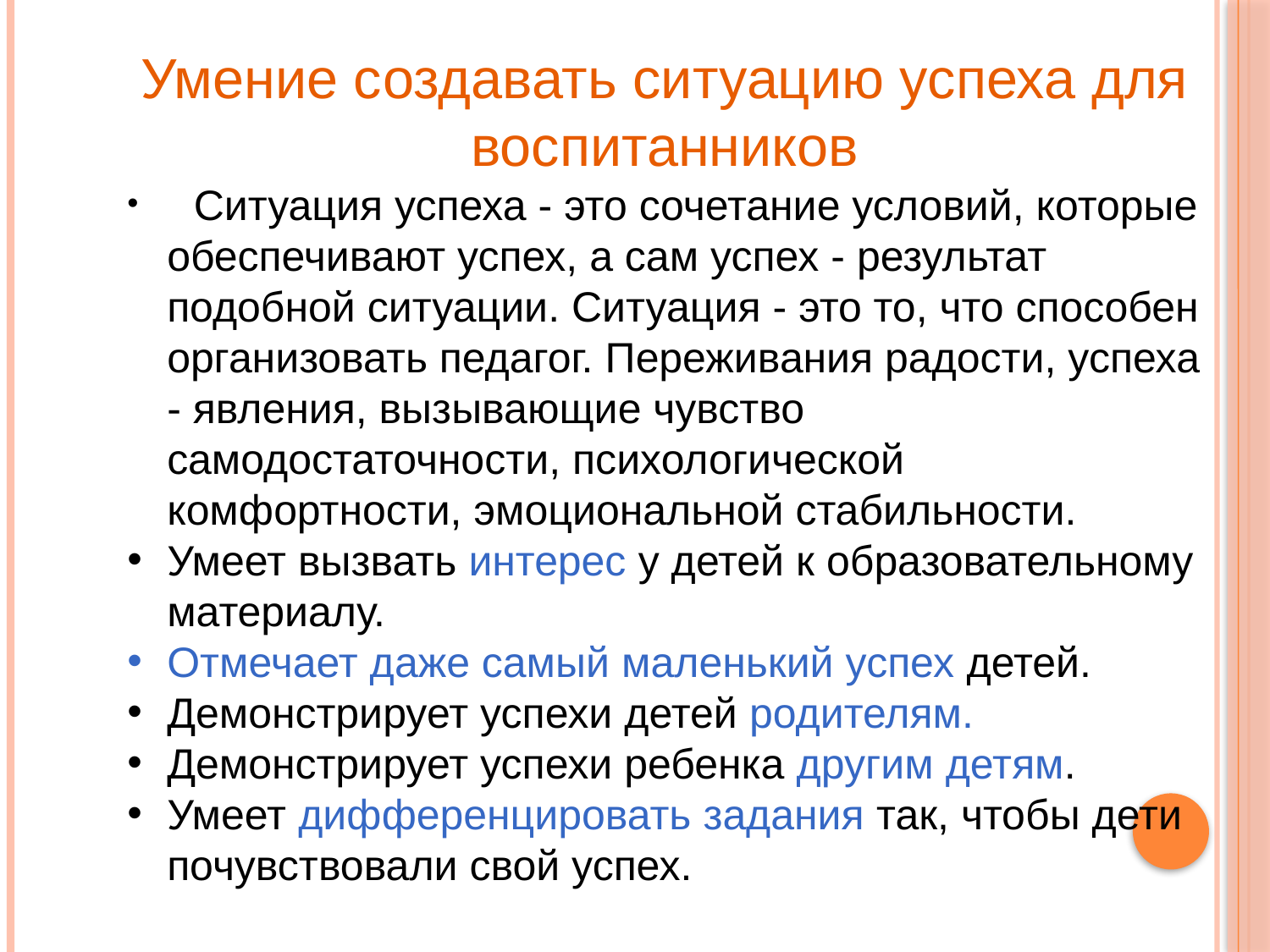

Умение создавать ситуацию успеха для воспитанников
   Ситуация успеха - это сочетание условий, которые обеспечивают успех, а сам успех - результат подобной ситуации. Ситуация - это то, что способен организовать педагог. Переживания радости, успеха - явления, вызывающие чувство самодостаточности, психологической комфортности, эмоциональной стабильности.
Умеет вызвать интерес у детей к образовательному материалу.
Отмечает даже самый маленький успех детей.
Демонстрирует успехи детей родителям.
Демонстрирует успехи ребенка другим детям.
Умеет дифференцировать задания так, чтобы дети почувствовали свой успех.